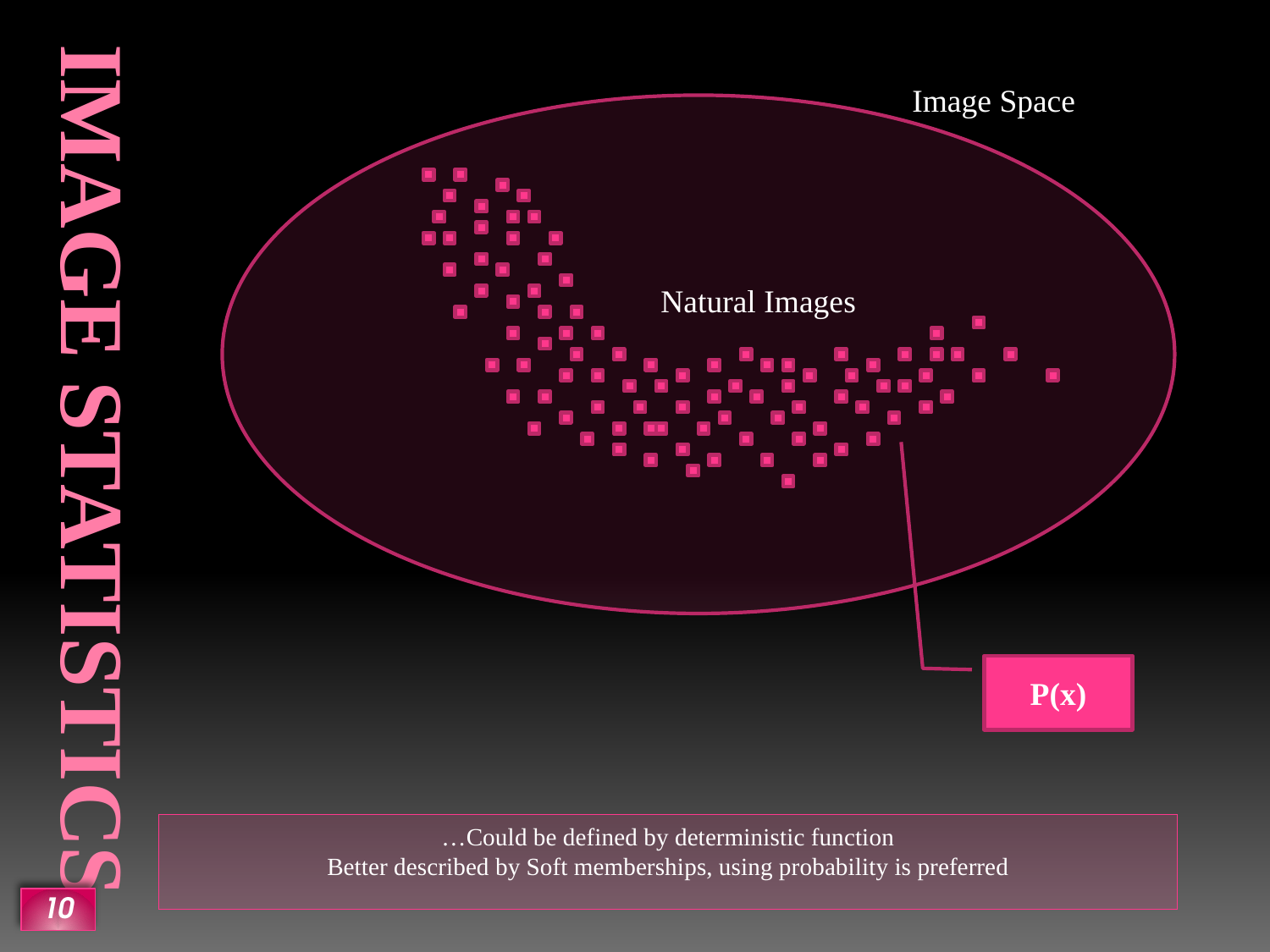

# Image statistics
Image Space

Natural Images

P(x)
Could be defined by deterministic function…
Better described by Soft memberships, using probability is preferred
10